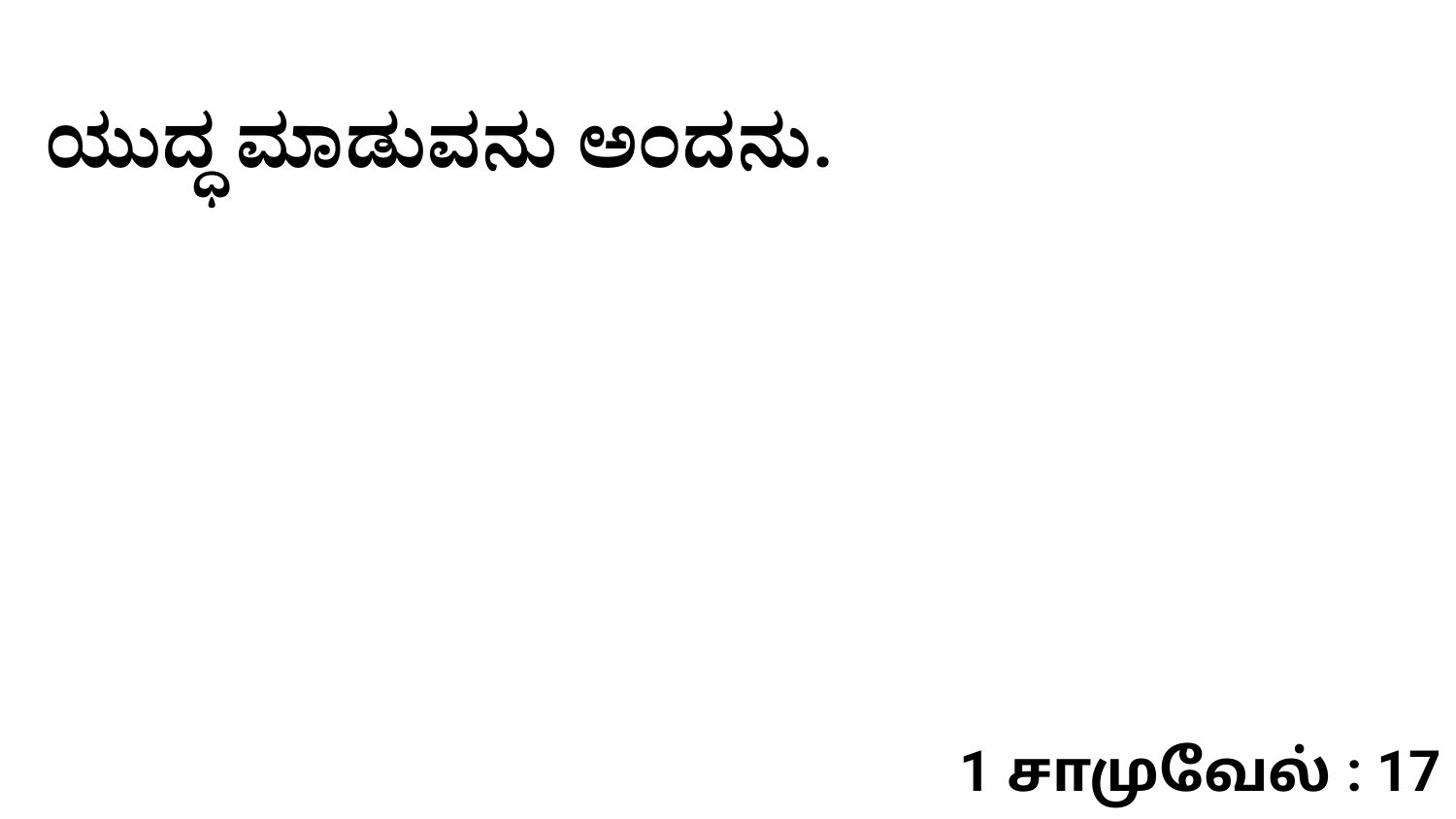

ಯುದ್ಧ ಮಾಡುವನು ಅಂದನು.
1 சாமுவேல் : 17